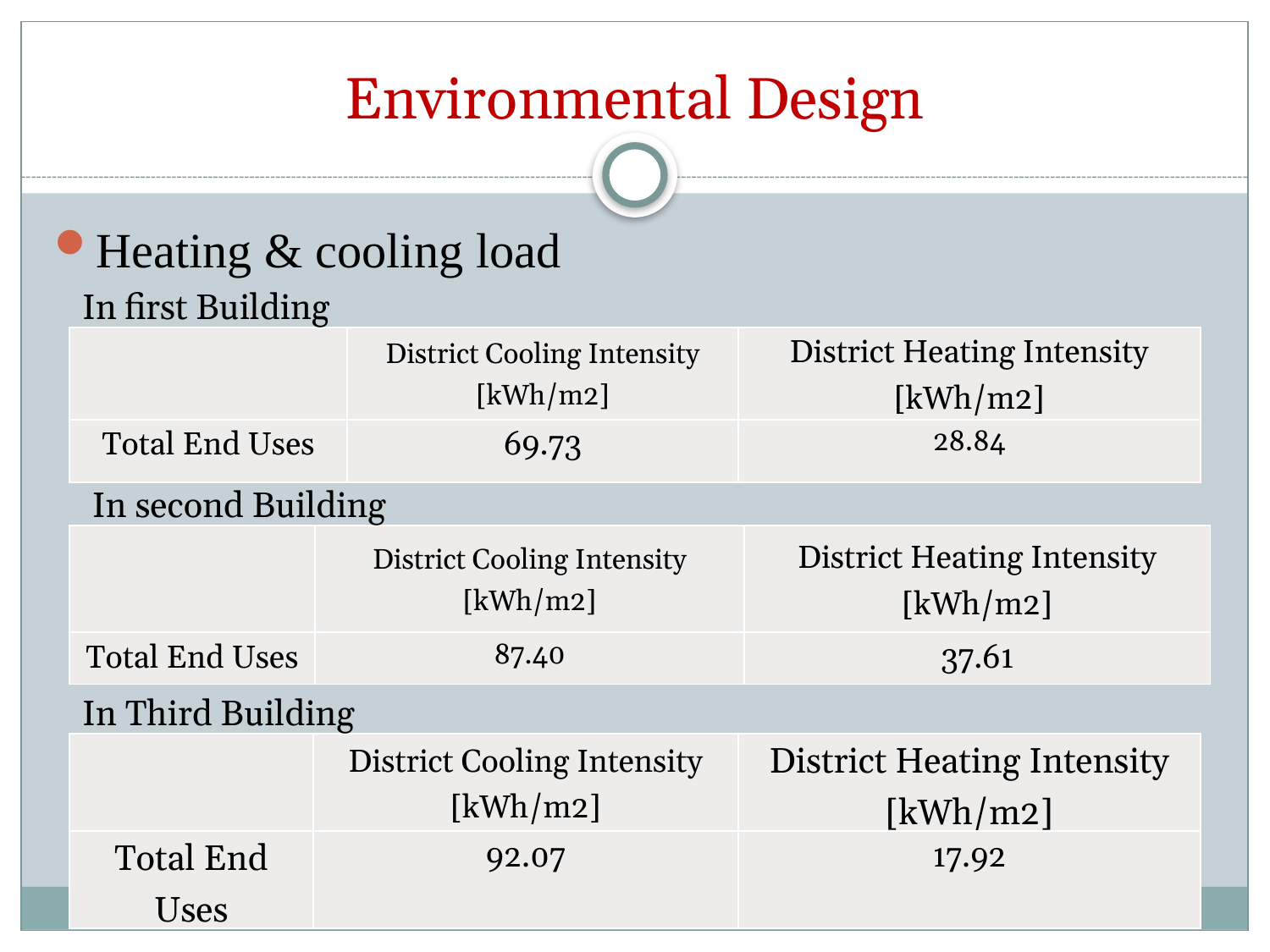

# Environmental Design
Heating & cooling load
In first Building
|  | District Cooling Intensity [kWh/m2] | District Heating Intensity [kWh/m2] |
| --- | --- | --- |
| Total End Uses | 69.73 | 28.84 |
In second Building
|  | District Cooling Intensity [kWh/m2] | District Heating Intensity [kWh/m2] |
| --- | --- | --- |
| Total End Uses | 87.40 | 37.61 |
In Third Building
|  | District Cooling Intensity [kWh/m2] | District Heating Intensity [kWh/m2] |
| --- | --- | --- |
| Total End Uses | 92.07 | 17.92 |